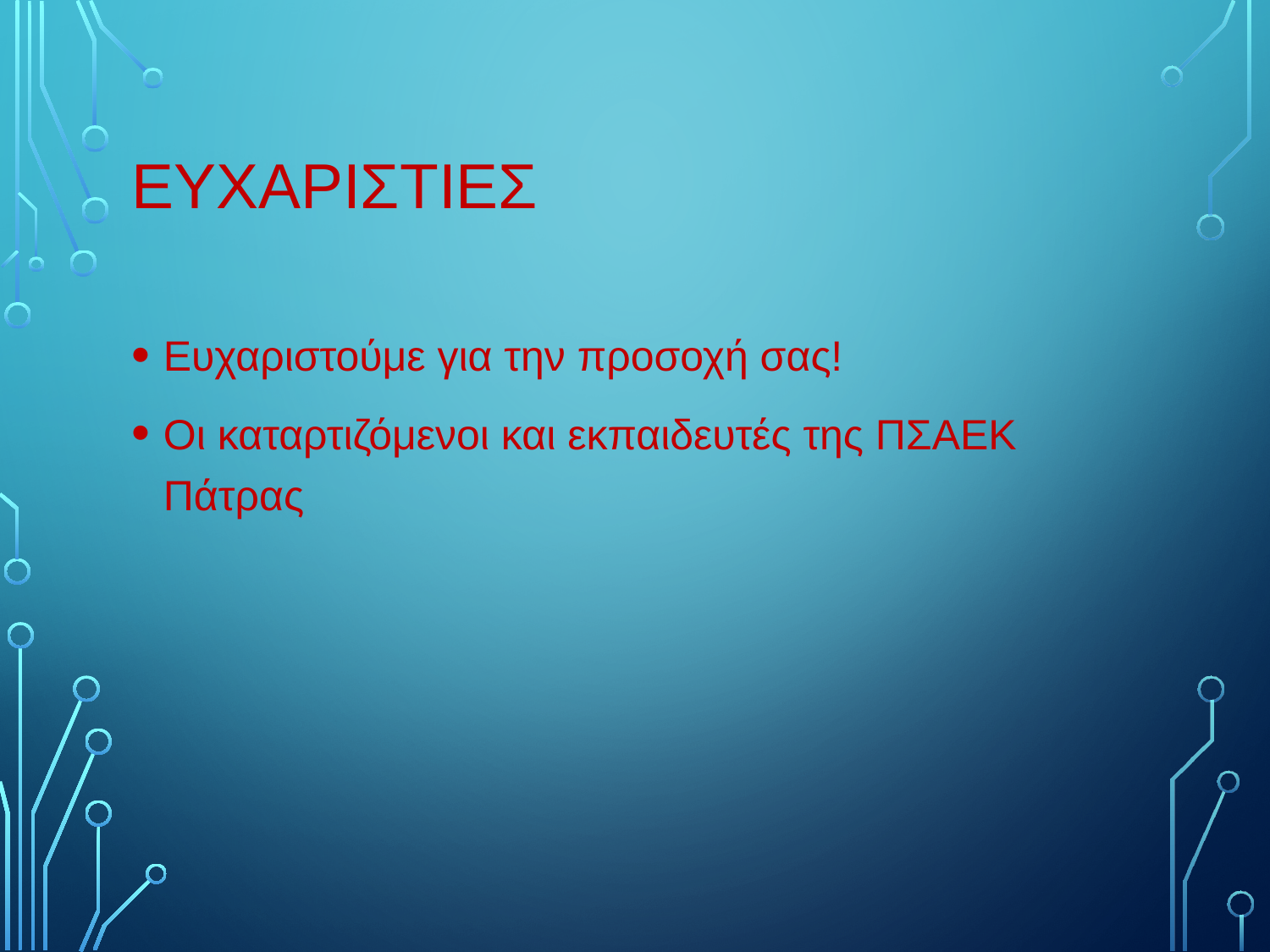

# Ευχαριστιες
Ευχαριστούμε για την προσοχή σας!
Οι καταρτιζόμενοι και εκπαιδευτές της ΠΣΑΕΚ Πάτρας